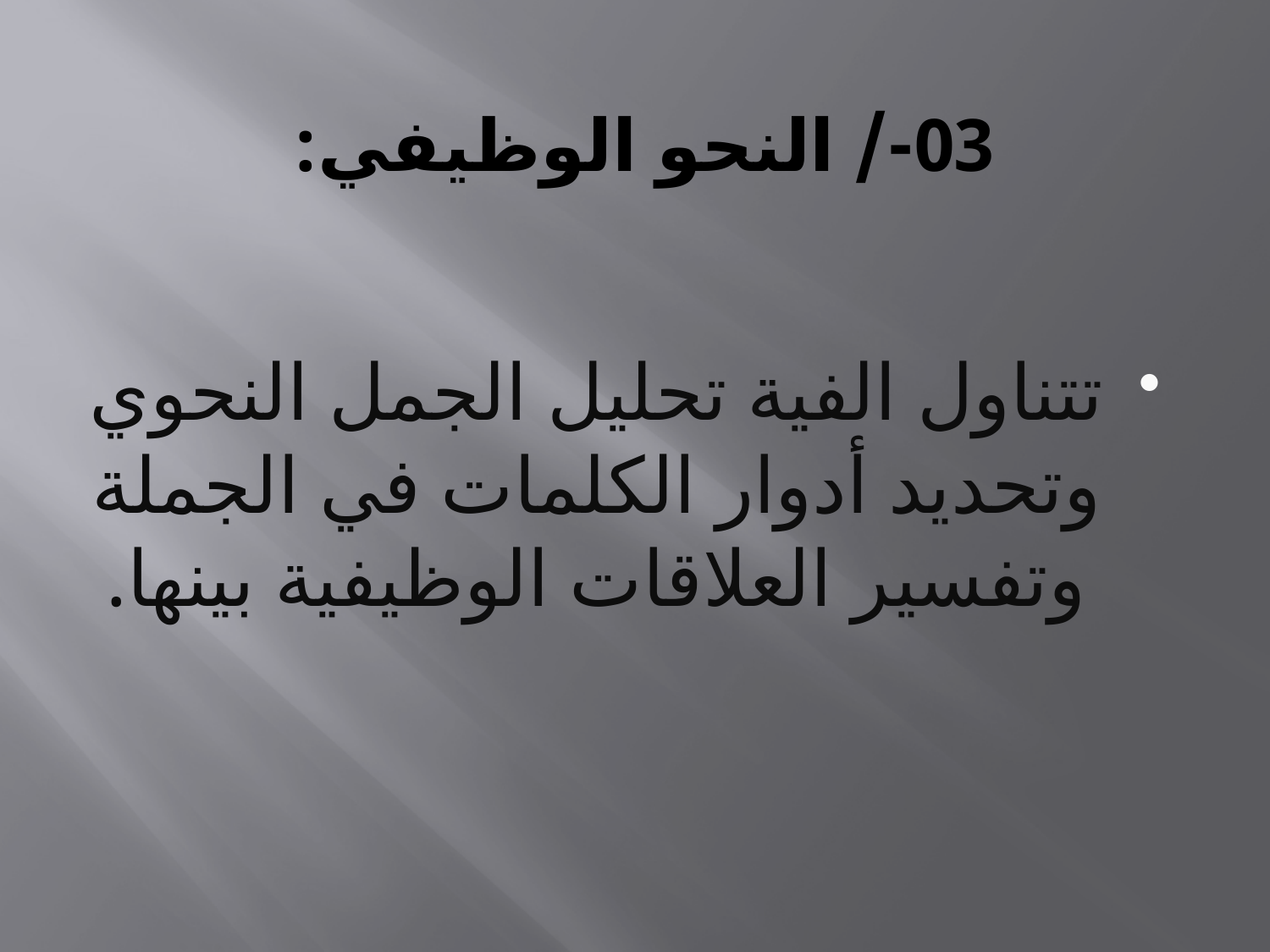

# 03-/ النحو الوظيفي:
تتناول الفية تحليل الجمل النحوي وتحديد أدوار الكلمات في الجملة وتفسير العلاقات الوظيفية بينها.